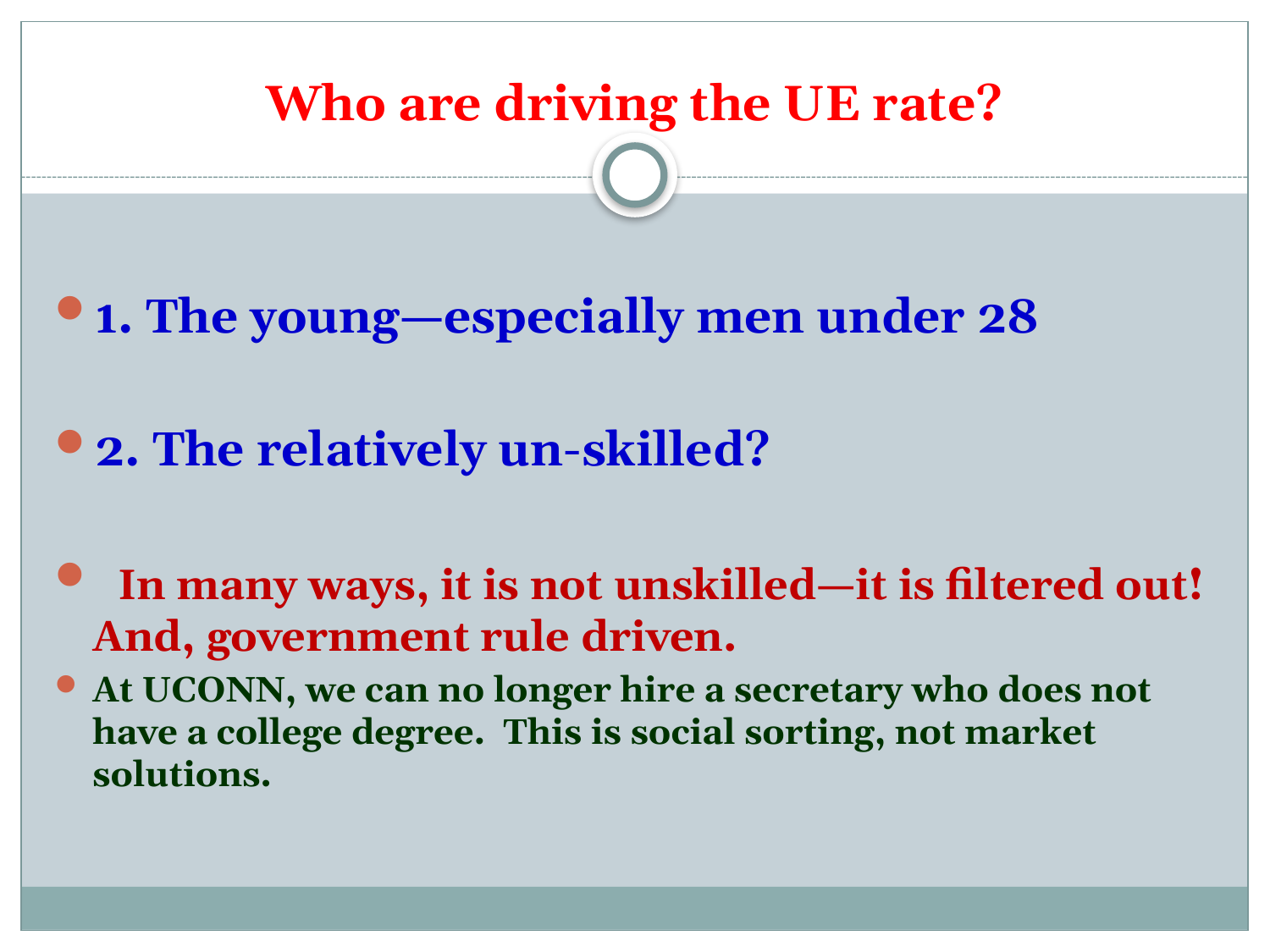

# Who are driving the UE rate?

1. The young—especially men under 28

2. The relatively un-skilled?

  In many ways, it is not unskilled—it is filtered out! And, government rule driven.
At UCONN, we can no longer hire a secretary who does not have a college degree.  This is social sorting, not market solutions.